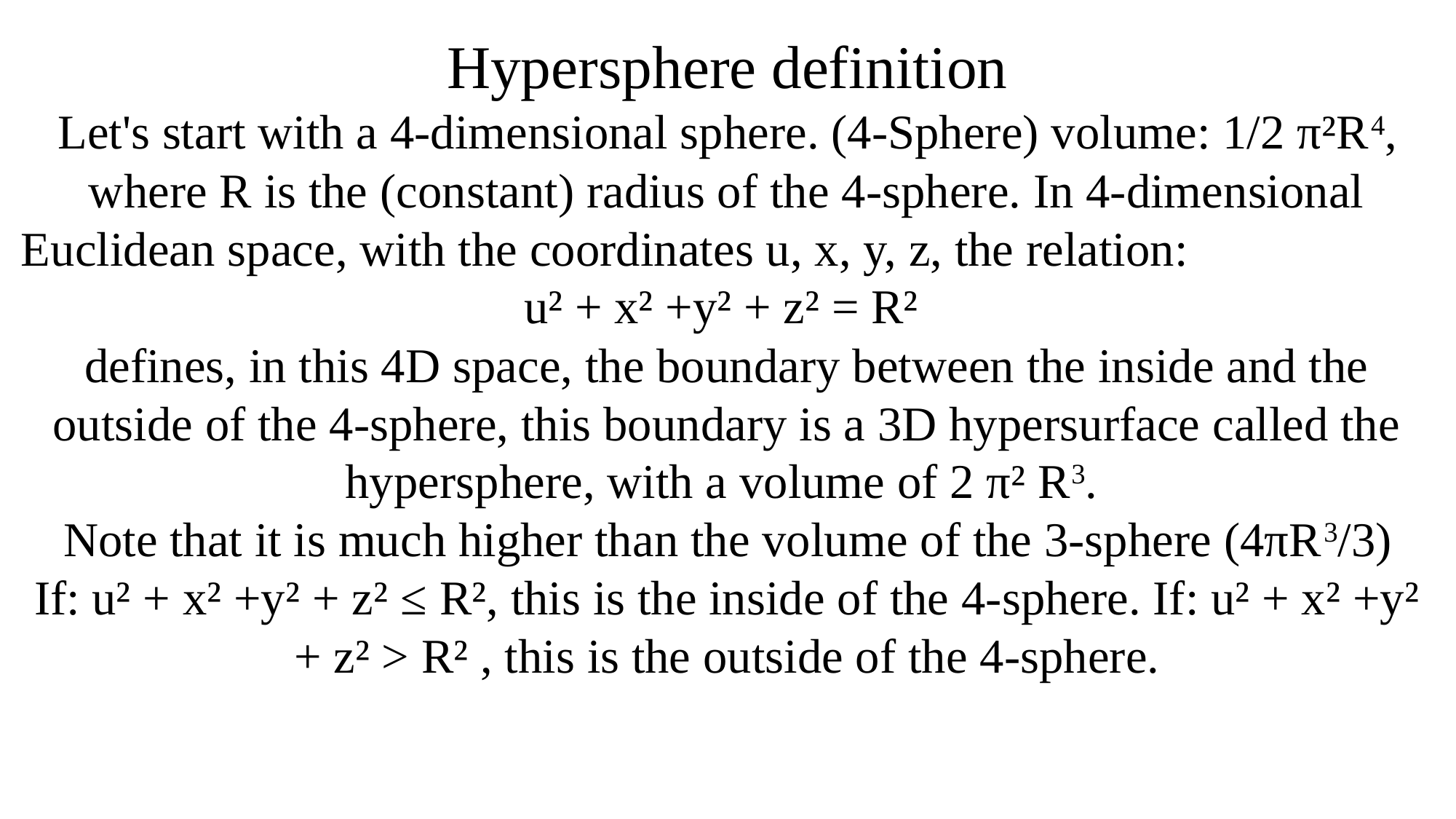

Hypersphere definition
Let's start with a 4-dimensional sphere. (4-Sphere) volume: 1/2 π²R4, where R is the (constant) radius of the 4-sphere. In 4-dimensional Euclidean space, with the coordinates u, x, y, z, the relation:
u² + x² +y² + z² = R²
defines, in this 4D space, the boundary between the inside and the outside of the 4-sphere, this boundary is a 3D hypersurface called the hypersphere, with a volume of 2 π² R3.
Note that it is much higher than the volume of the 3-sphere (4πR3/3)
If: u² + x² +y² + z² ≤ R², this is the inside of the 4-sphere. If: u² + x² +y² + z² > R² , this is the outside of the 4-sphere.